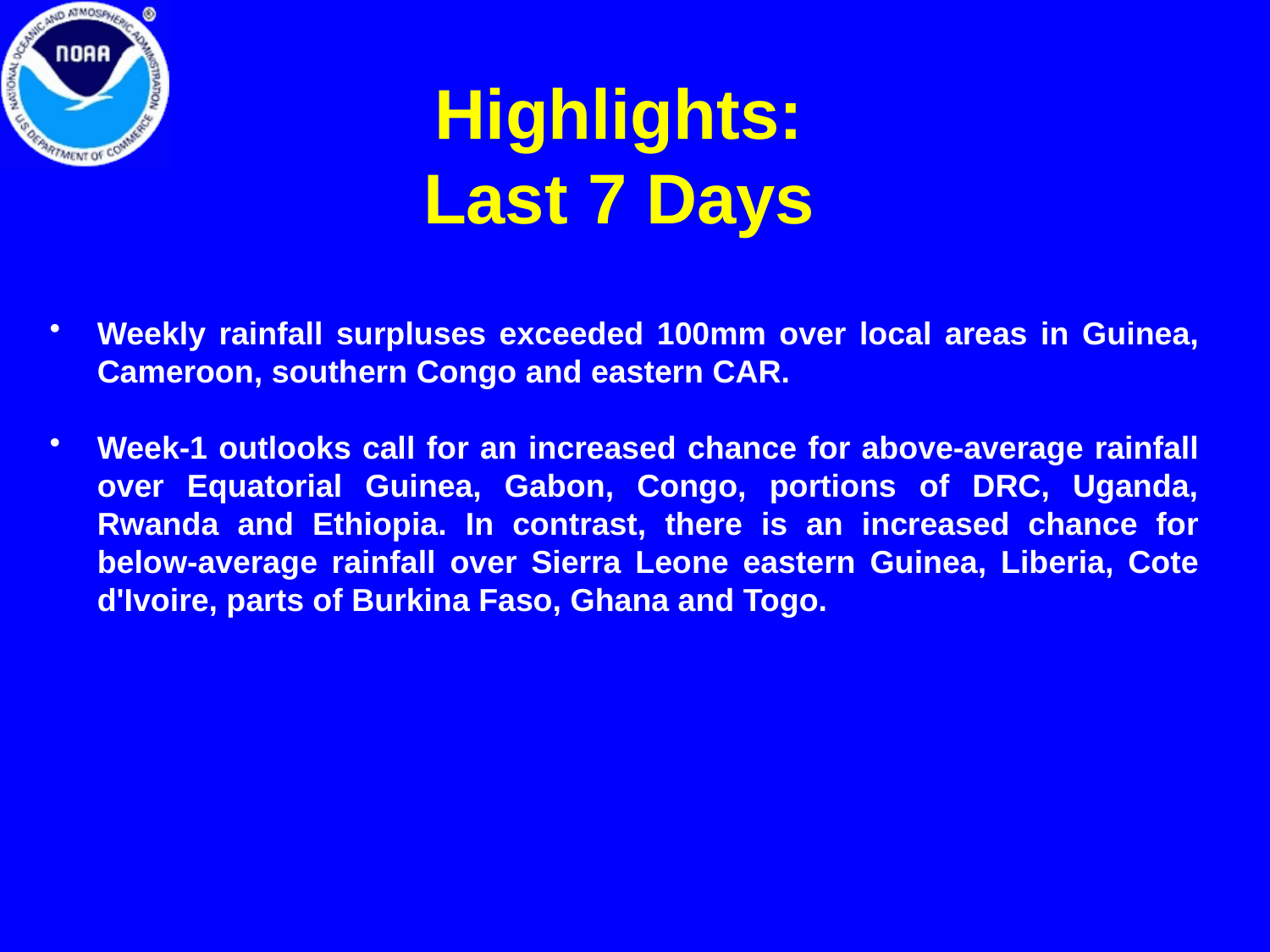

# Highlights: Last 7 Days
Weekly rainfall surpluses exceeded 100mm over local areas in Guinea, Cameroon, southern Congo and eastern CAR.

Week-1 outlooks call for an increased chance for above-average rainfall over Equatorial Guinea, Gabon, Congo, portions of DRC, Uganda, Rwanda and Ethiopia. In contrast, there is an increased chance for below-average rainfall over Sierra Leone eastern Guinea, Liberia, Cote d'Ivoire, parts of Burkina Faso, Ghana and Togo.